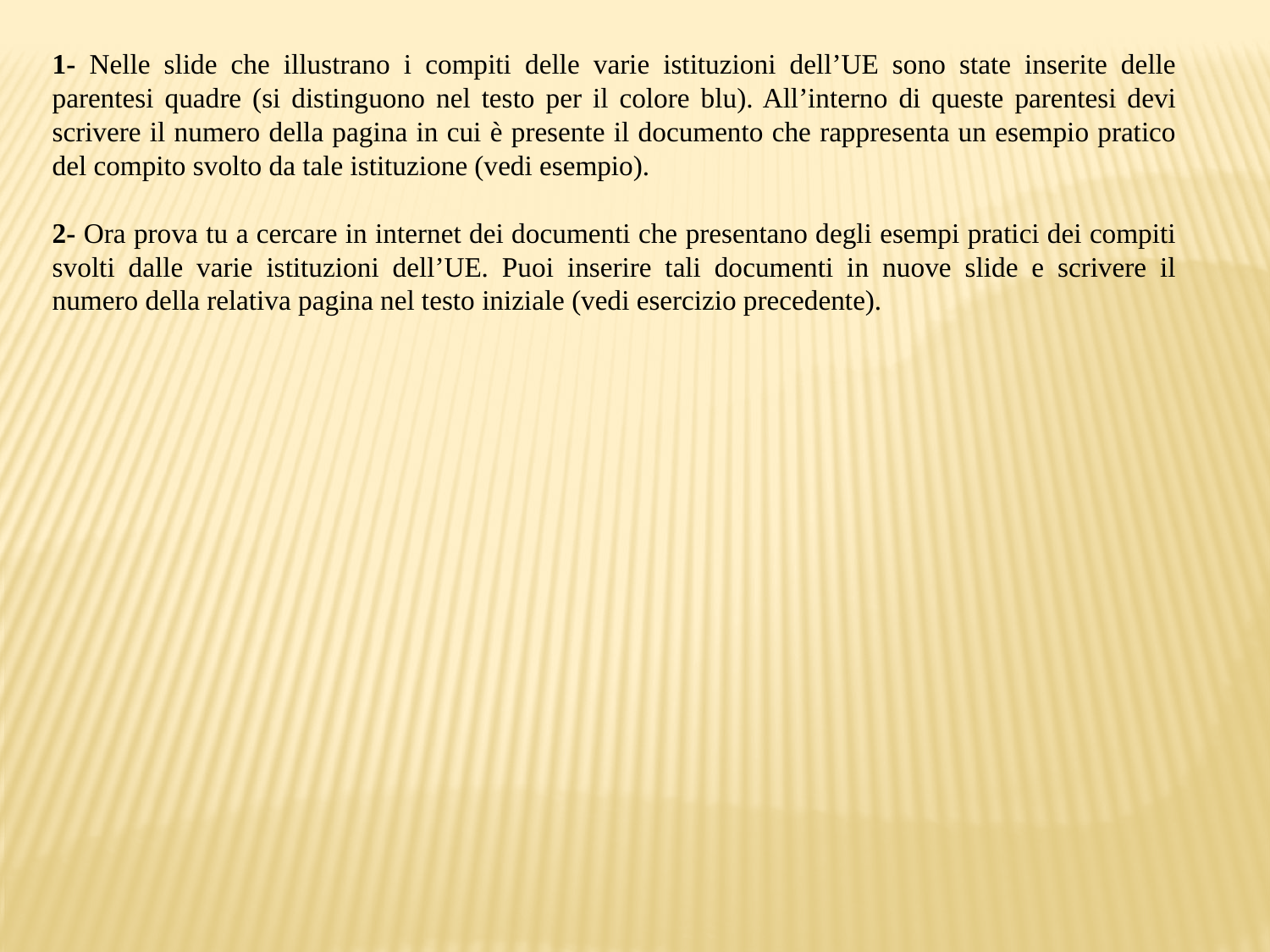

1- Nelle slide che illustrano i compiti delle varie istituzioni dell’UE sono state inserite delle parentesi quadre (si distinguono nel testo per il colore blu). All’interno di queste parentesi devi scrivere il numero della pagina in cui è presente il documento che rappresenta un esempio pratico del compito svolto da tale istituzione (vedi esempio).

2- Ora prova tu a cercare in internet dei documenti che presentano degli esempi pratici dei compiti svolti dalle varie istituzioni dell’UE. Puoi inserire tali documenti in nuove slide e scrivere il numero della relativa pagina nel testo iniziale (vedi esercizio precedente).